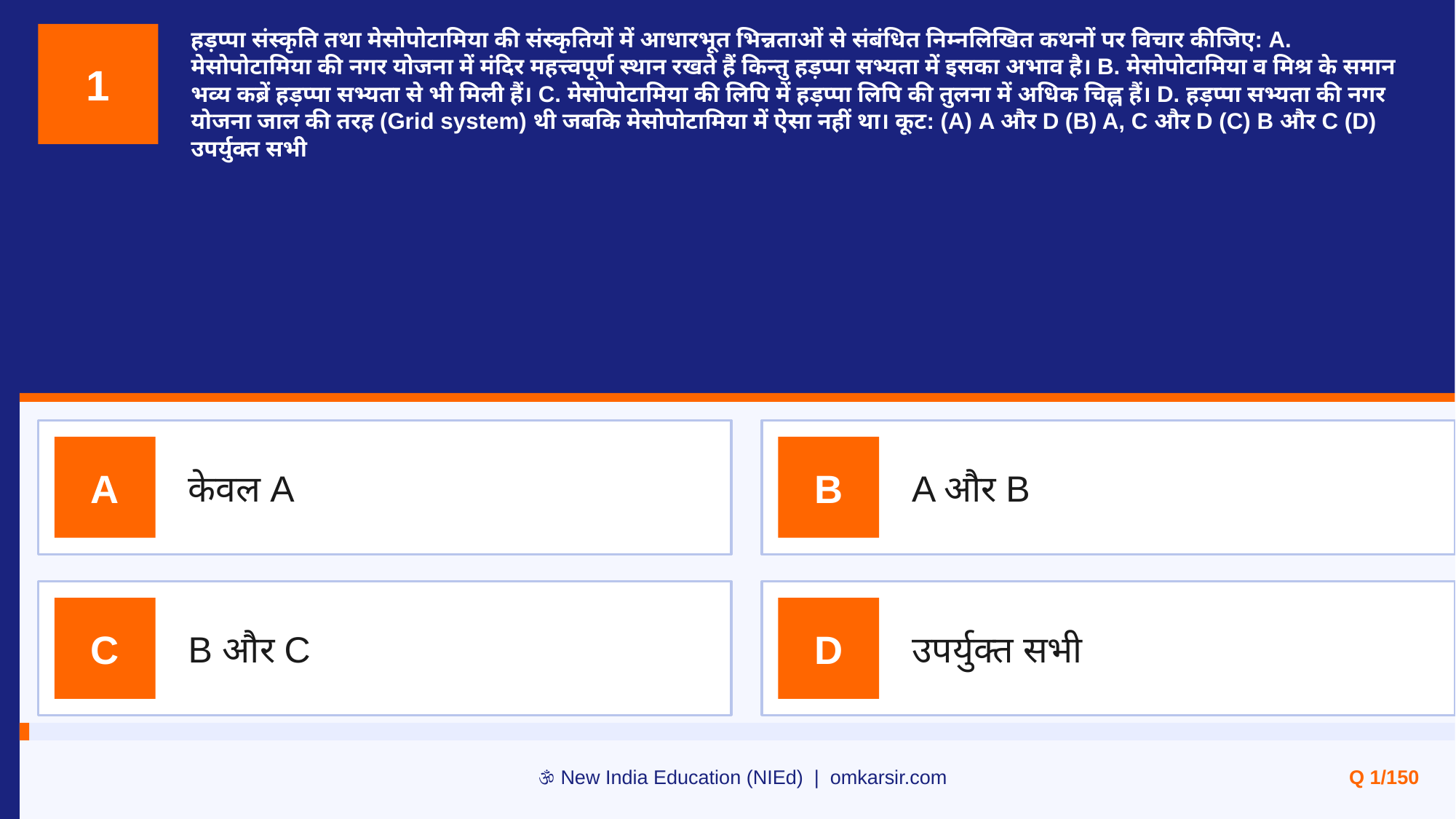

हड़प्पा संस्कृति तथा मेसोपोटामिया की संस्कृतियों में आधारभूत भिन्नताओं से संबंधित निम्नलिखित कथनों पर विचार कीजिए: A. मेसोपोटामिया की नगर योजना में मंदिर महत्त्वपूर्ण स्थान रखते हैं किन्तु हड़प्पा सभ्यता में इसका अभाव है। B. मेसोपोटामिया व मिश्र के समान भव्य कब्रें हड़प्पा सभ्यता से भी मिली हैं। C. मेसोपोटामिया की लिपि में हड़प्पा लिपि की तुलना में अधिक चिह्न हैं। D. हड़प्पा सभ्यता की नगर योजना जाल की तरह (Grid system) थी जबकि मेसोपोटामिया में ऐसा नहीं था। कूट: (A) A और D (B) A, C और D (C) B और C (D) उपर्युक्त सभी
1

केवल A
A और B
A
B

B और C
उपर्युक्त सभी
C
D

🕉️ New India Education (NIEd)  |  omkarsir.com
Q 1/150